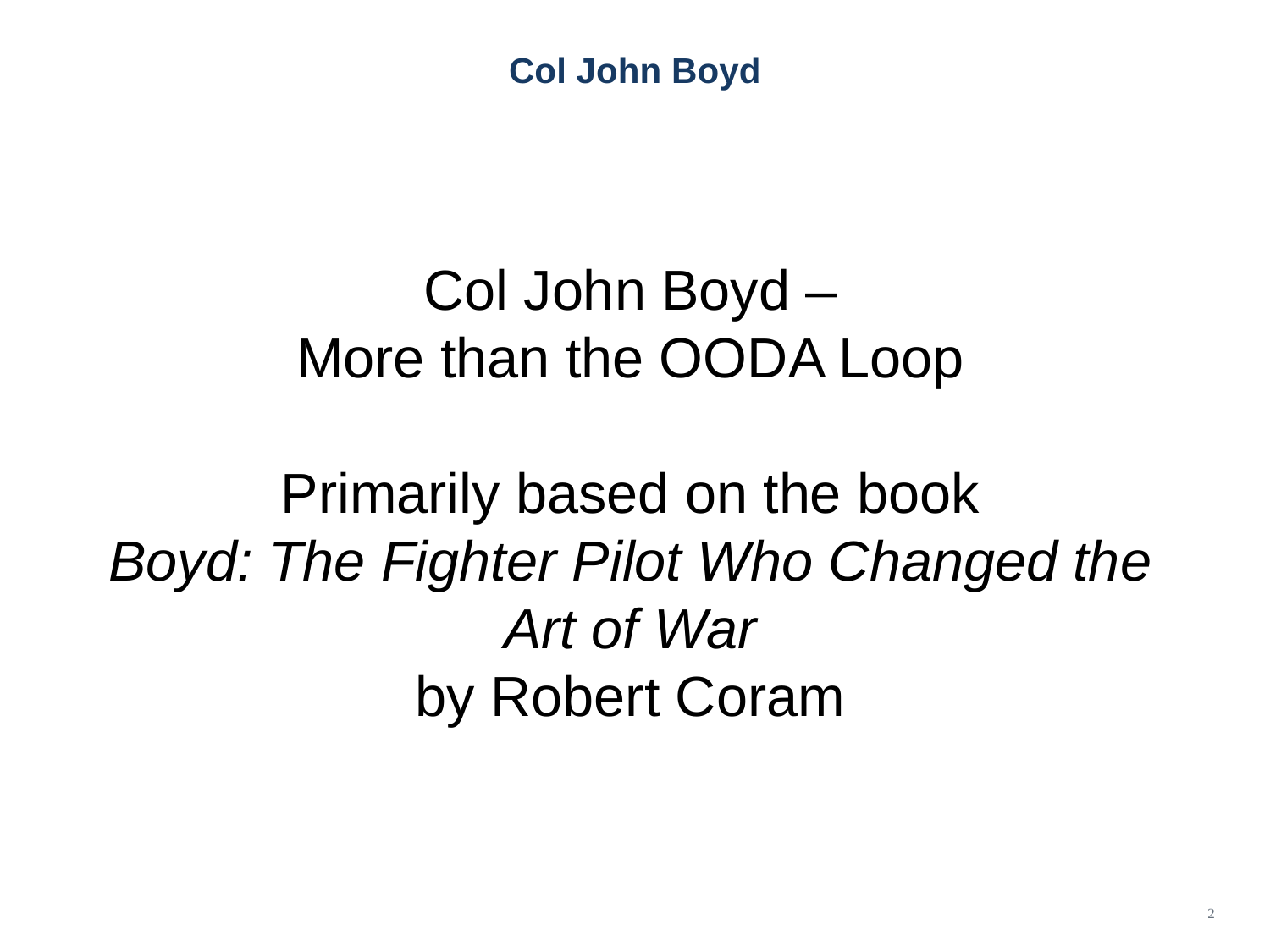

# Col John Boyd
Col John Boyd –
More than the OODA Loop

Primarily based on the book
Boyd: The Fighter Pilot Who Changed the Art of War
by Robert Coram
2